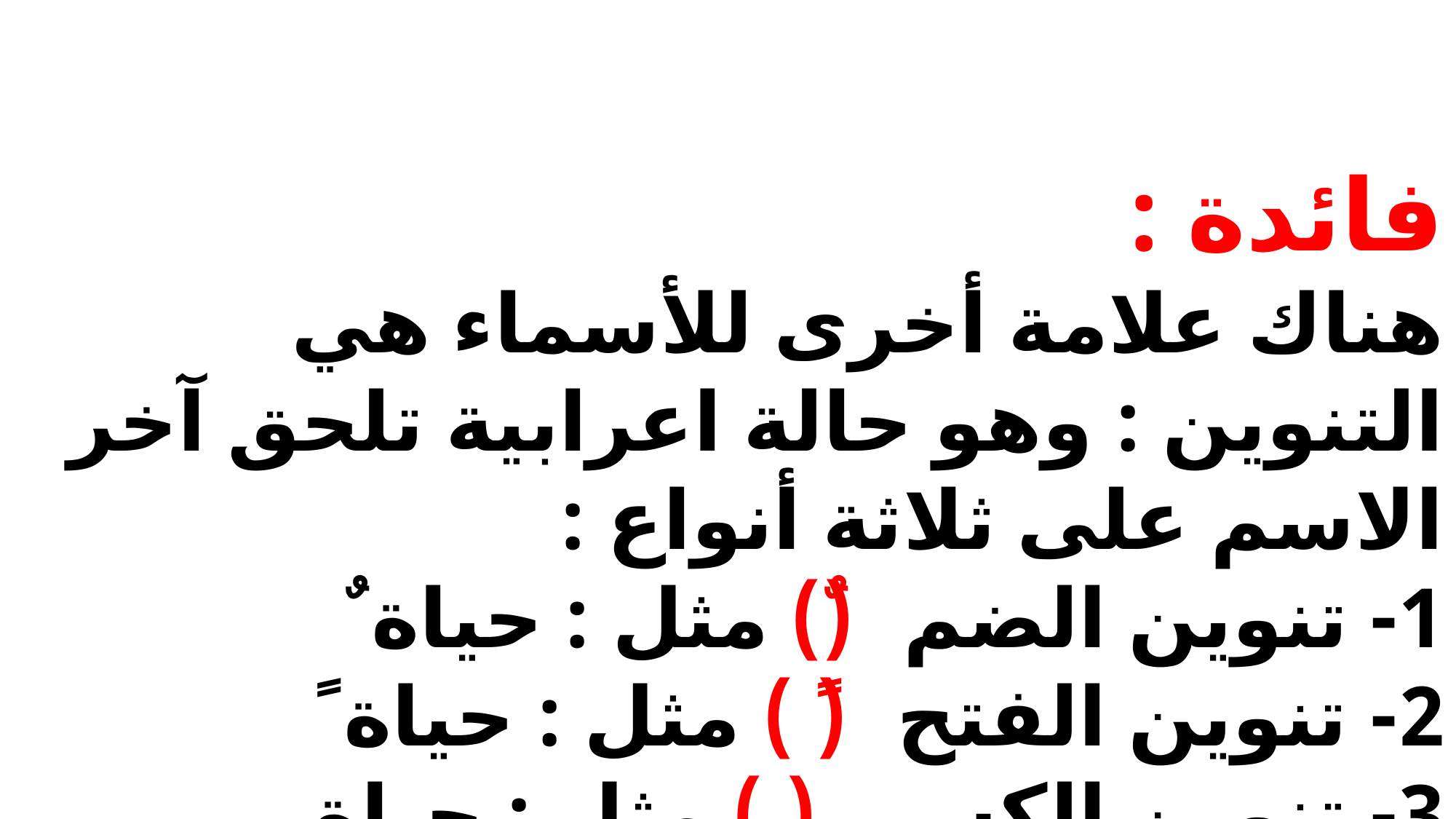

فائدة :
هناك علامة أخرى للأسماء هي التنوين : وهو حالة اعرابية تلحق آخر الاسم على ثلاثة أنواع :
1- تنوين الضم ( ٌ) مثل : حياة ٌ
2- تنوين الفتح ( ً ) مثل : حياة ً
3- تنوين الكسر ( ٍ ) مثل : حياةٍ